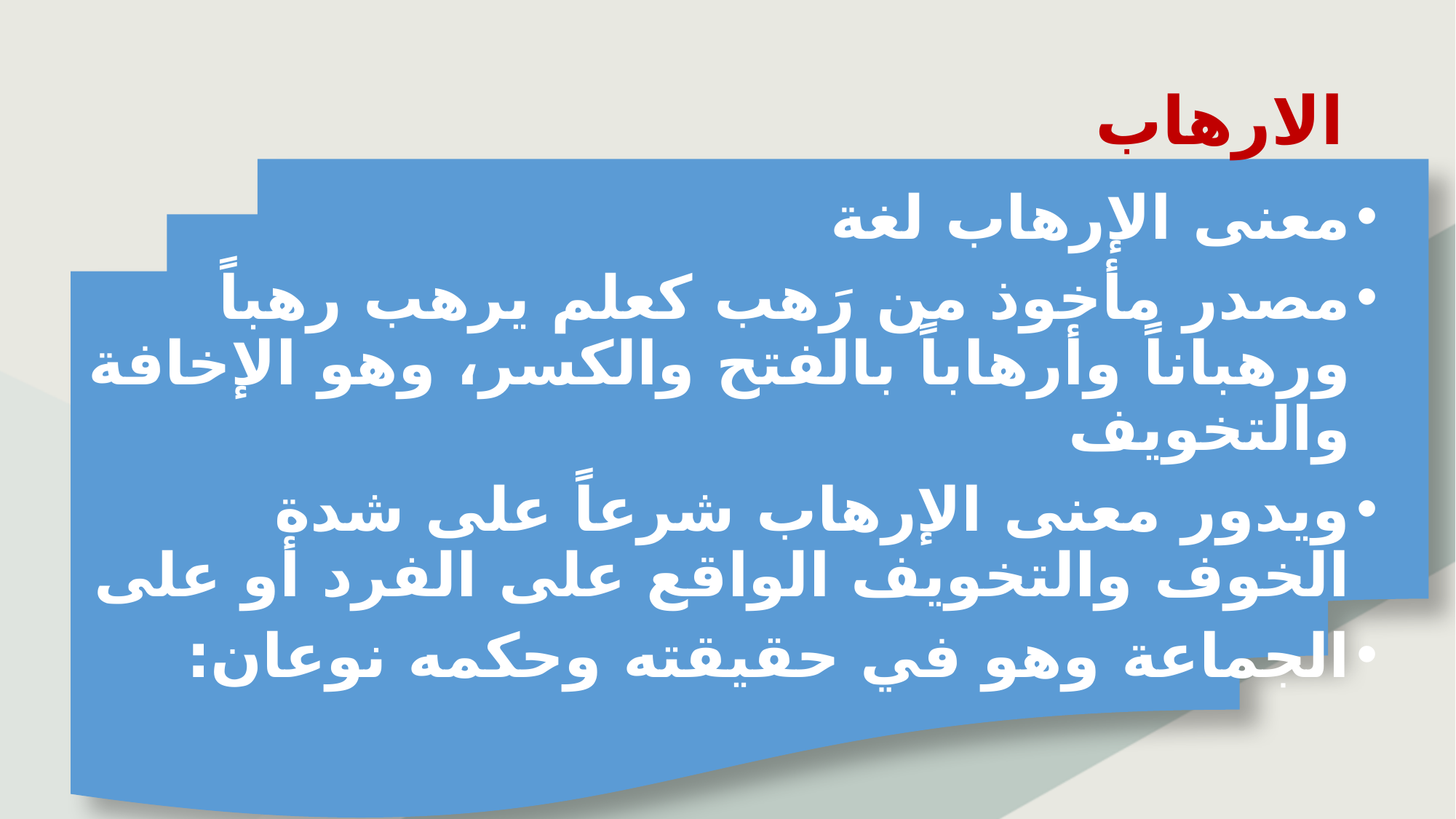

# الارهاب

معنى الإرهاب لغة
مصدر مأخوذ من رَهب كعلم يرهب رهباً ورهباناً وأرهاباً بالفتح والكسر، وهو الإخافة والتخويف
ويدور معنى الإرهاب شرعاً على شدة الخوف والتخويف الواقع على الفرد أو على
الجماعة وهو في حقيقته وحكمه نوعان: